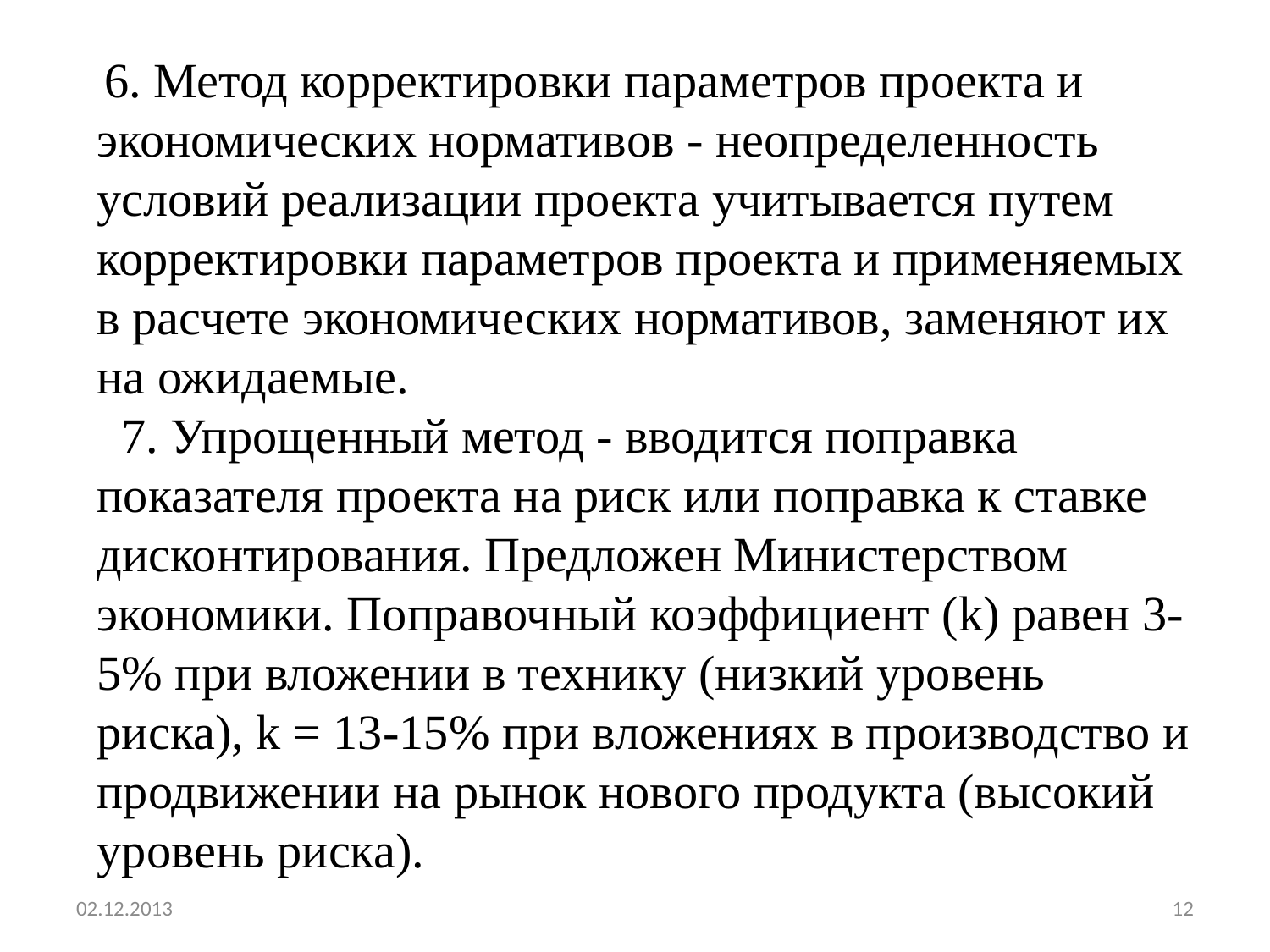

6. Метод корректировки параметров проекта и экономических нормативов - неопределенность условий реализации проекта учитывается путем корректировки параметров проекта и применяемых в расчете экономических нормативов, заменяют их на ожидаемые.
  7. Упрощенный метод - вводится поправка показателя проекта на риск или поправка к ставке дисконтирования. Предложен Министерством экономики. Поправочный коэффициент (k) равен 3-5% при вложении в технику (низкий уровень риска), k = 13-15% при вложениях в производство и продвижении на рынок нового продукта (высокий уровень риска).
02.12.2013
12